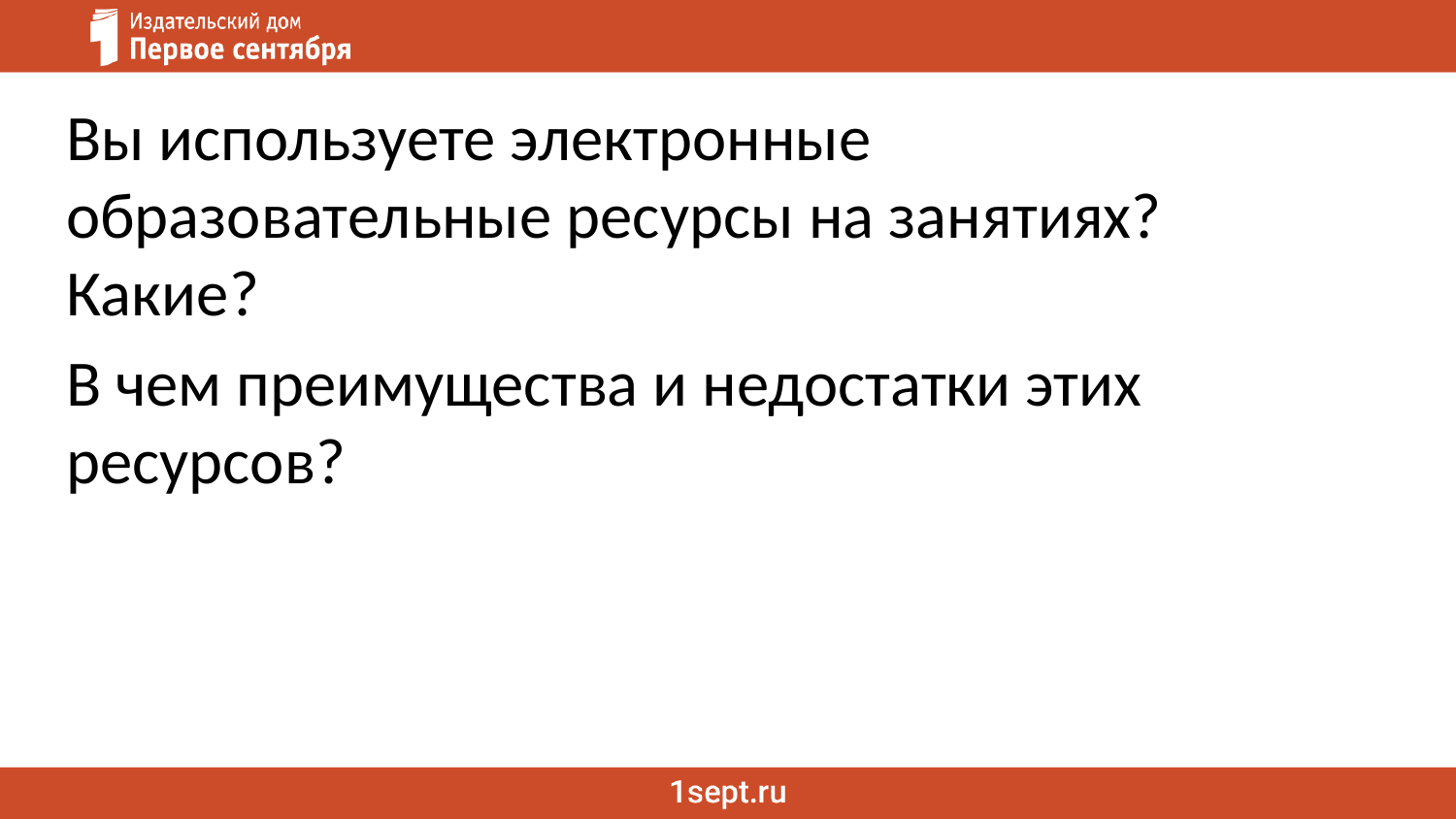

Вы используете электронные образовательные ресурсы на занятиях? Какие?
В чем преимущества и недостатки этих ресурсов?